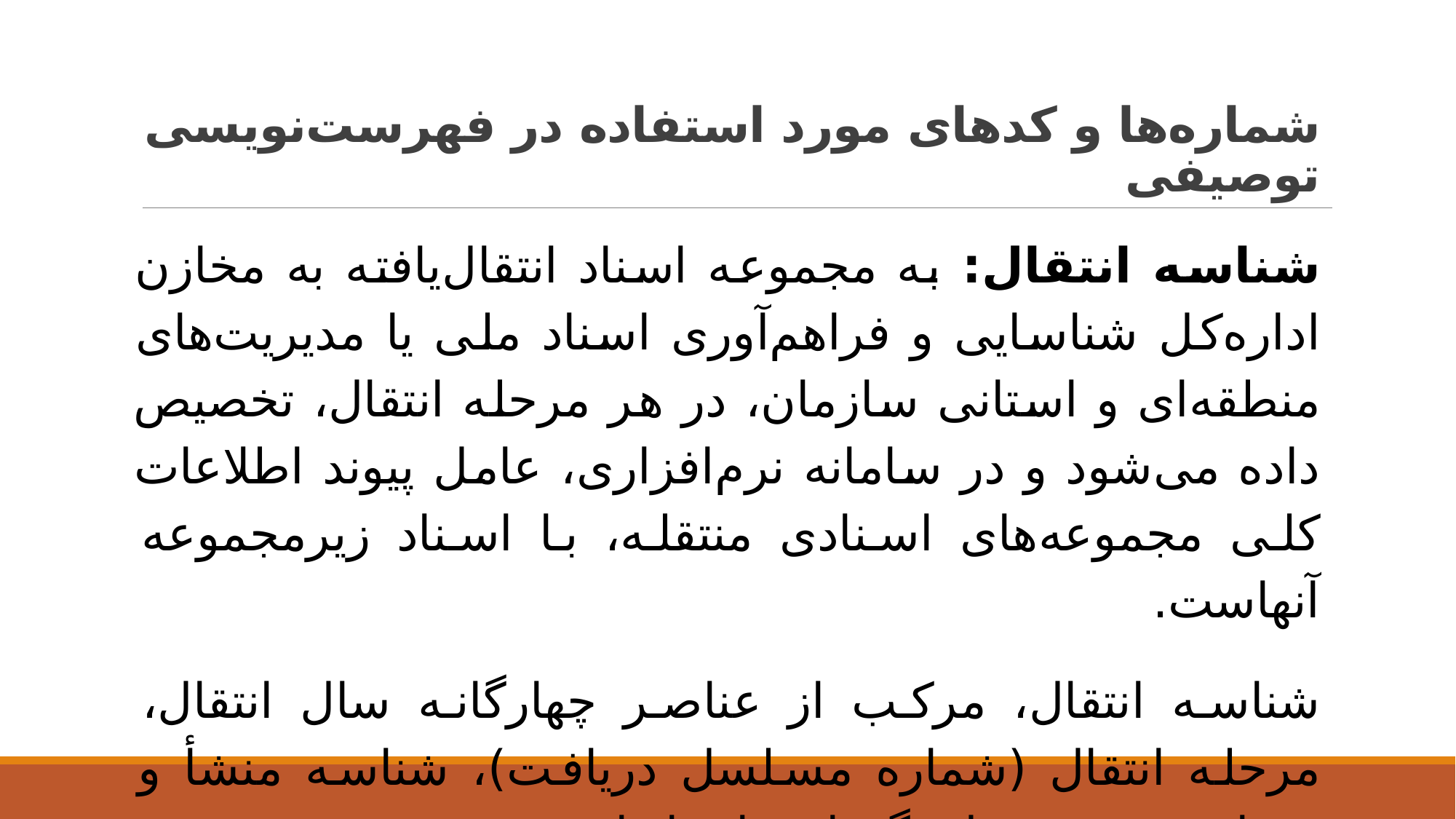

# شماره‌ها و کدهای مورد استفاده در فهرست‌نویسی توصیفی
شناسه انتقال: به مجموعه اسناد انتقال‌یافته به مخازن اداره‌کل شناسایی و فراهم‌آوری اسناد ملی یا مدیریت‌های منطقه‌ای و استانی سازمان، در هر مرحله انتقال، تخصیص داده می‌شود و در سامانه نرم‌افزاری، عامل پیوند اطلاعات کلی مجموعه‌های اسنادی منتقله، با اسناد زیرمجموعه آنهاست.
شناسه انتقال، مرکب از عناصر چهارگانه سال انتقال، مرحله انتقال (شماره مسلسل دریافت)، شناسه منشأ و شماره مخزن محل نگهداری اسناد است.